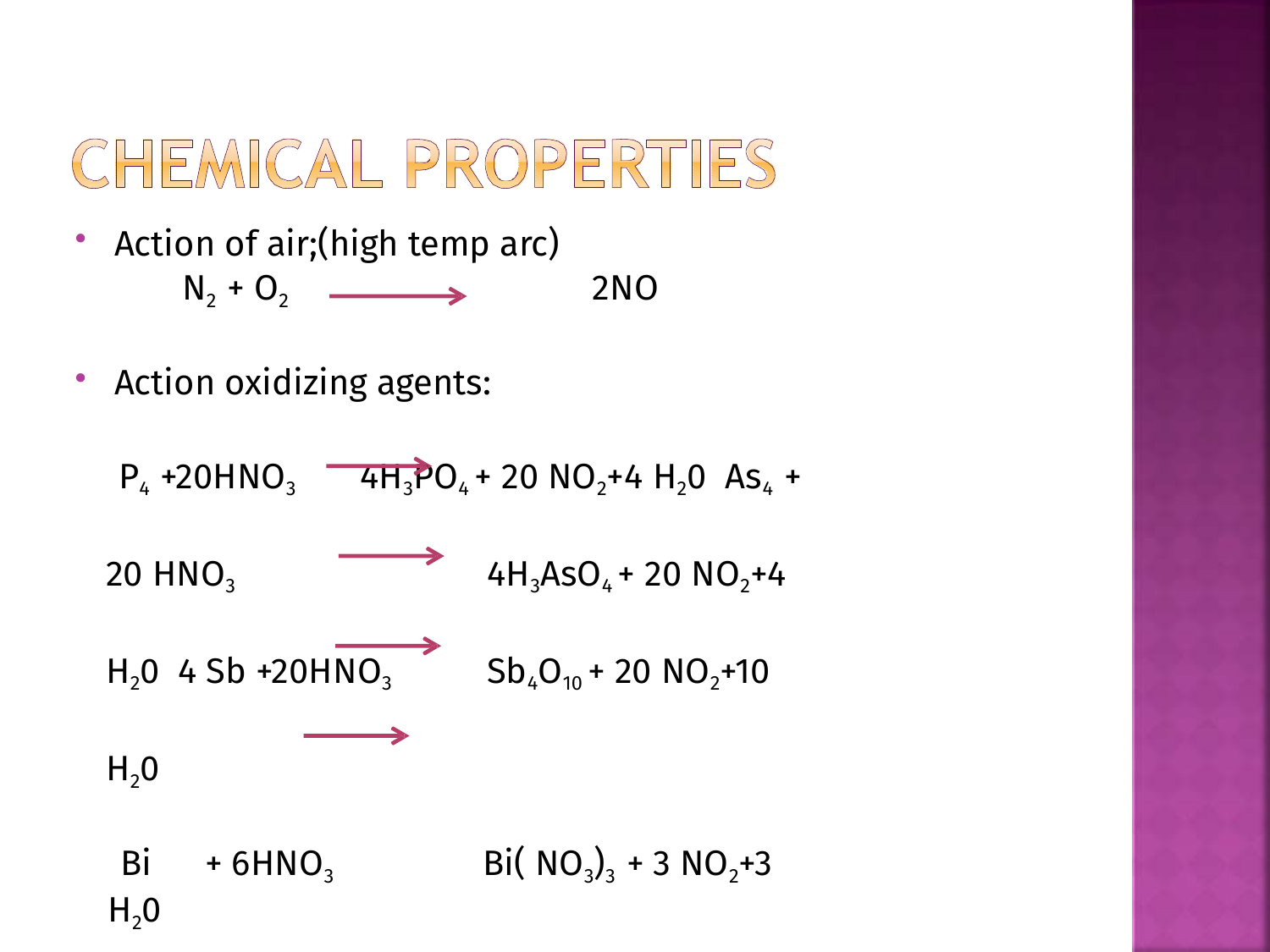

Action of air;(high temp arc)
N2 + O2	2NO

Action oxidizing agents:
P4 +20HNO3	4H3PO4 + 20 NO2+4 H20  As4  + 20 HNO3		4H3AsO4 + 20 NO2+4 H20  4 Sb +20HNO3	Sb4O10 + 20 NO2+10 H20

Bi	+ 6HNO3	Bi( NO3)3  + 3 NO2+3 H20